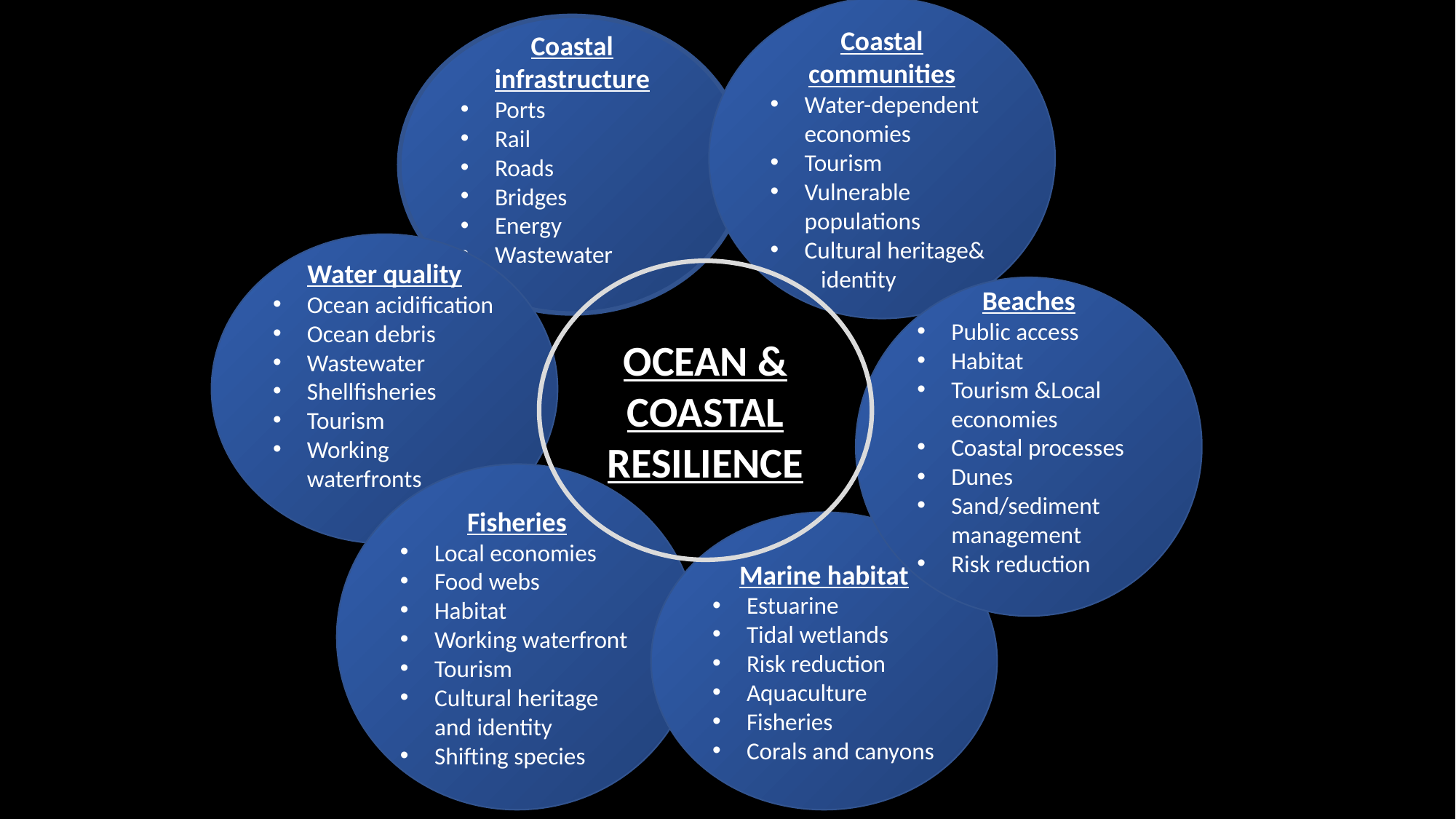

Coastal communities
Water-dependent economies
Tourism
Vulnerable populations
Cultural heritage&     identity
Coastal infrastructure
Ports
Rail
Roads
Bridges
Energy
Wastewater

Water quality
Ocean acidification
Ocean debris
Wastewater
Shellfisheries
Tourism
Working waterfronts

OCEAN & COASTAL RESILIENCE
Beaches
Public access
Habitat
Tourism &Local economies
Coastal processes
Dunes
Sand/sediment management
Risk reduction

Fisheries
Local economies
Food webs
Habitat
Working waterfront
Tourism
Cultural heritage and identity
Shifting species
Marine habitat
Estuarine
Tidal wetlands
Risk reduction
Aquaculture
Fisheries
Corals and canyons